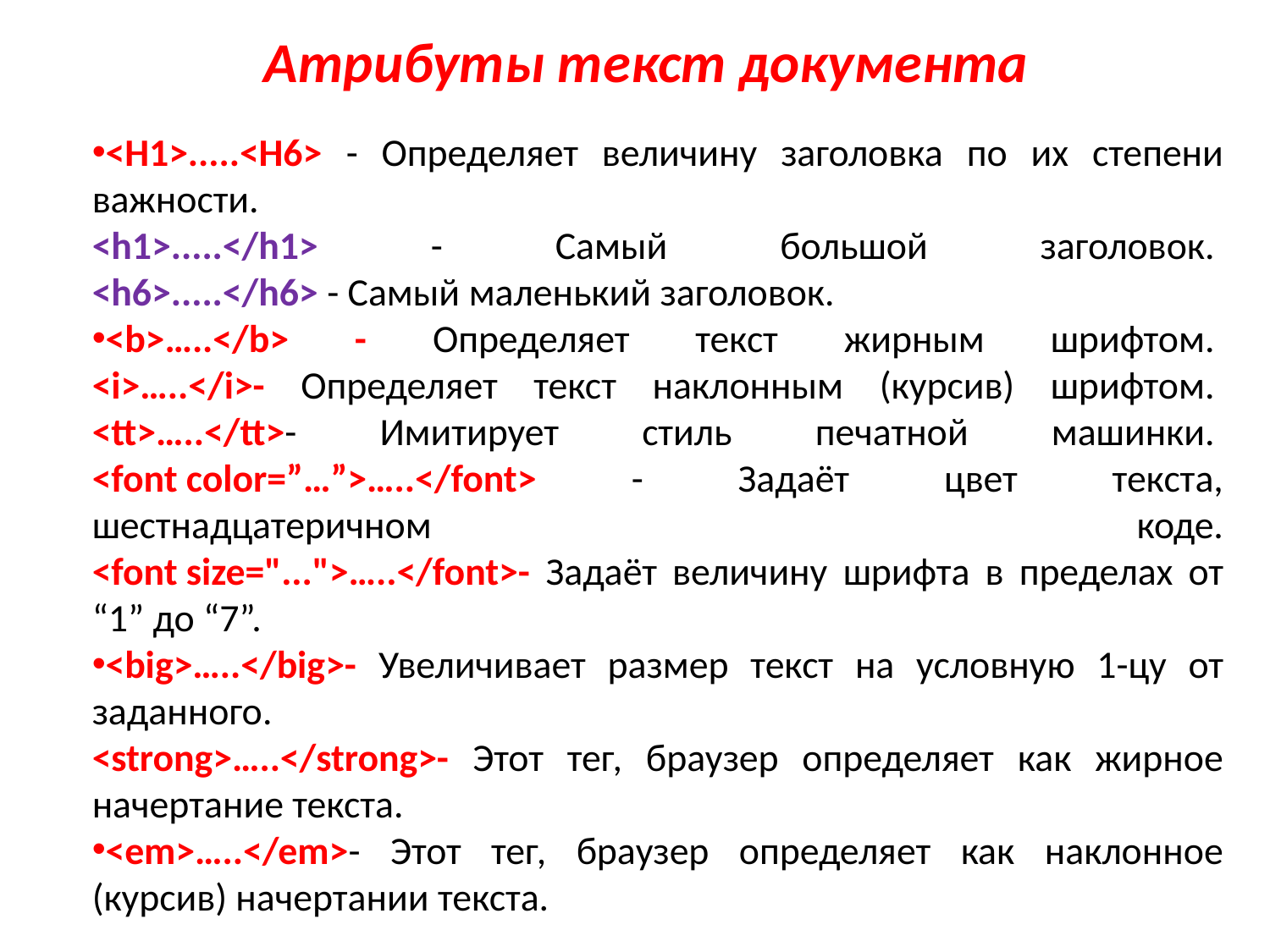

Атрибуты текст документа

<H1>.....<H6> - Определяет величину заголовка по их степени важности. 
<h1>.....</h1> - Самый большой заголовок. 
<h6>.....</h6> - Самый маленький заголовок.
<b>…..</b> - Определяет текст жирным шрифтом. 
<i>…..</i>- Определяет текст наклонным (курсив) шрифтом. 
<tt>…..</tt>- Имитирует стиль печатной машинки. 
<font color=”…”>…..</font> - Задаёт цвет текста, шестнадцатеричном коде.
<font size="...">…..</font>- Задаёт величину шрифта в пределах от “1” до “7”.
<big>…..</big>- Увеличивает размер текст на условную 1-цу от заданного. 
<strong>…..</strong>- Этот тег, браузер определяет как жирное начертание текста.
<em>…..</em>- Этот тег, браузер определяет как наклонное (курсив) начертании текста.